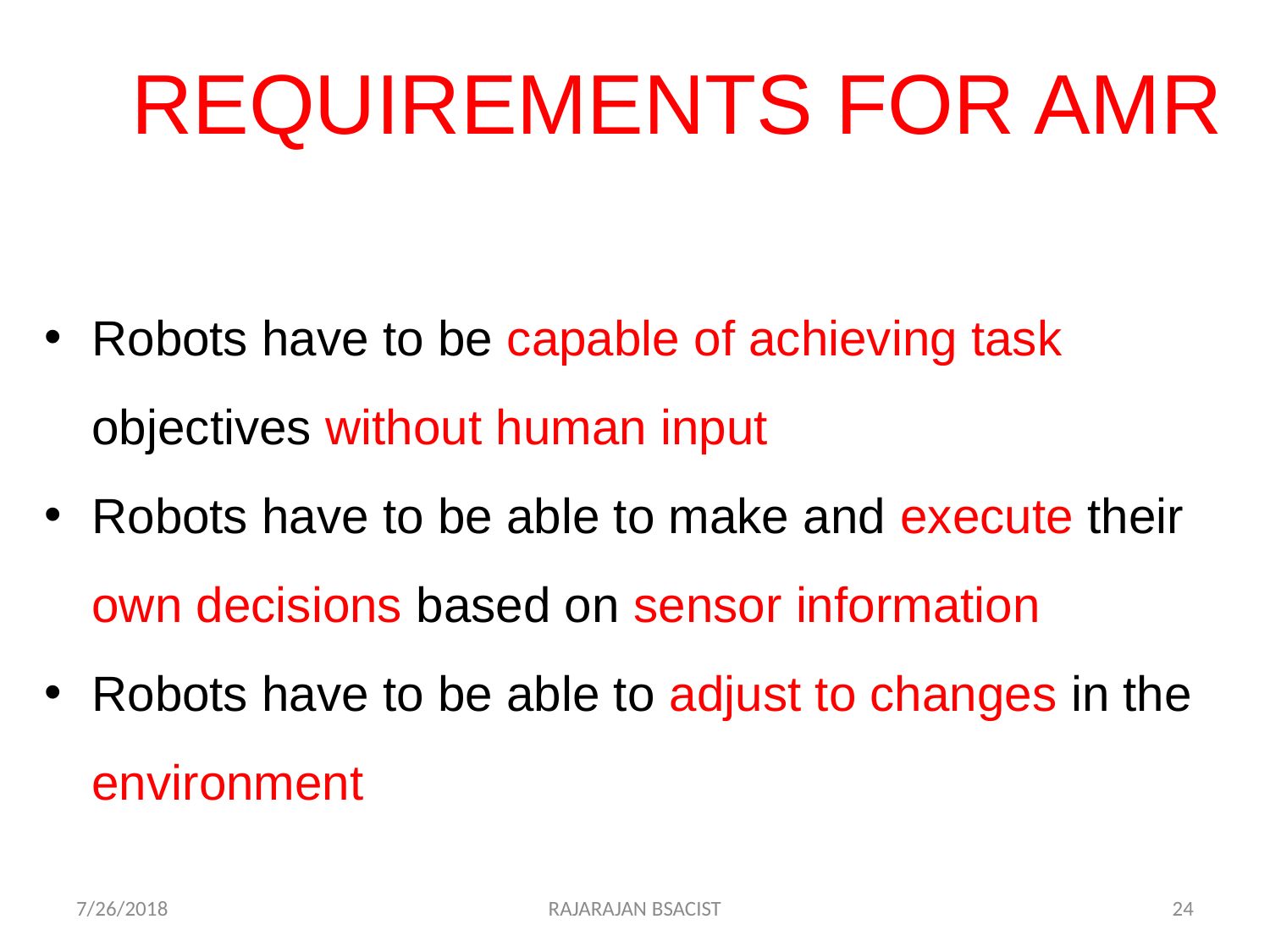

# REQUIREMENTS FOR AMR

Robots have to be capable of achieving task objectives without human input
Robots have to be able to make and execute their own decisions based on sensor information
Robots have to be able to adjust to changes in the environment
7/26/2018
RAJARAJAN BSACIST
24